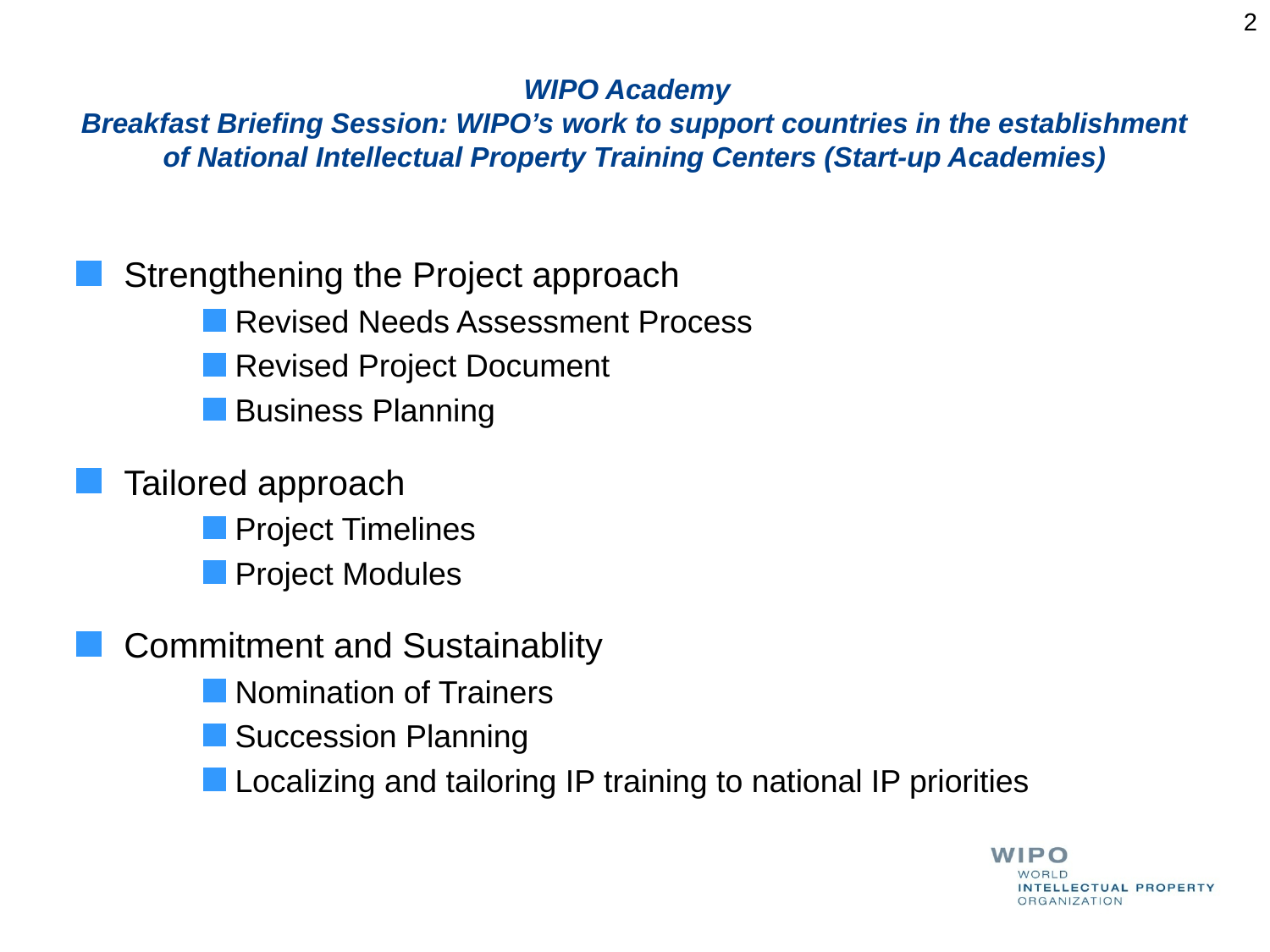

2
# WIPO Academy Breakfast Briefing Session: WIPO’s work to support countries in the establishment of National Intellectual Property Training Centers (Start-up Academies)
Strengthening the Project approach
Revised Needs Assessment Process
Revised Project Document
Business Planning

Tailored approach
Project Timelines
Project Modules

Commitment and Sustainablity
Nomination of Trainers
Succession Planning
Localizing and tailoring IP training to national IP priorities